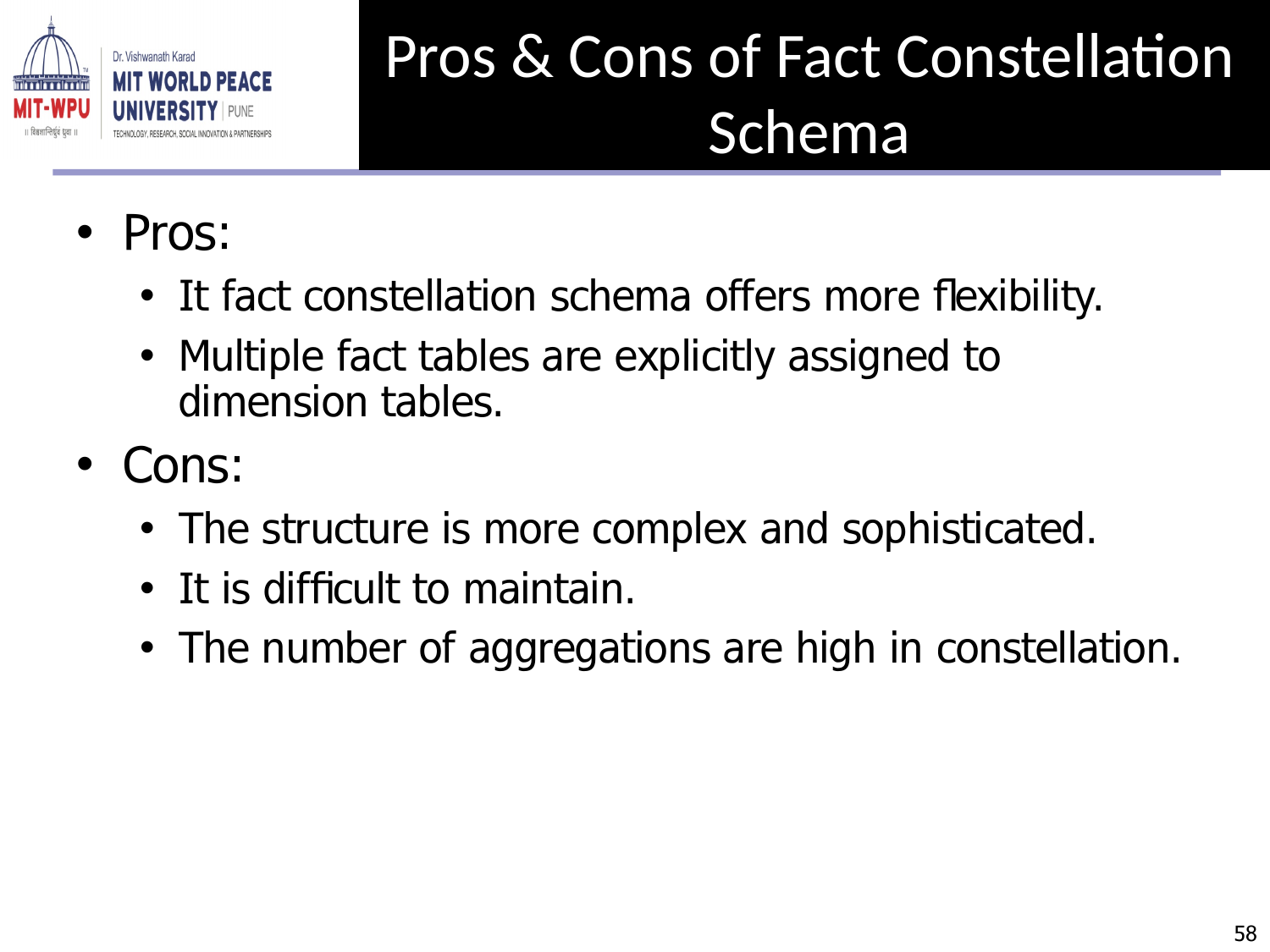

Pros & Cons of Fact Constellation Schema
Pros:
It fact constellation schema offers more flexibility.
Multiple fact tables are explicitly assigned to dimension tables.
Cons:
The structure is more complex and sophisticated.
It is difficult to maintain.
The number of aggregations are high in constellation.
58